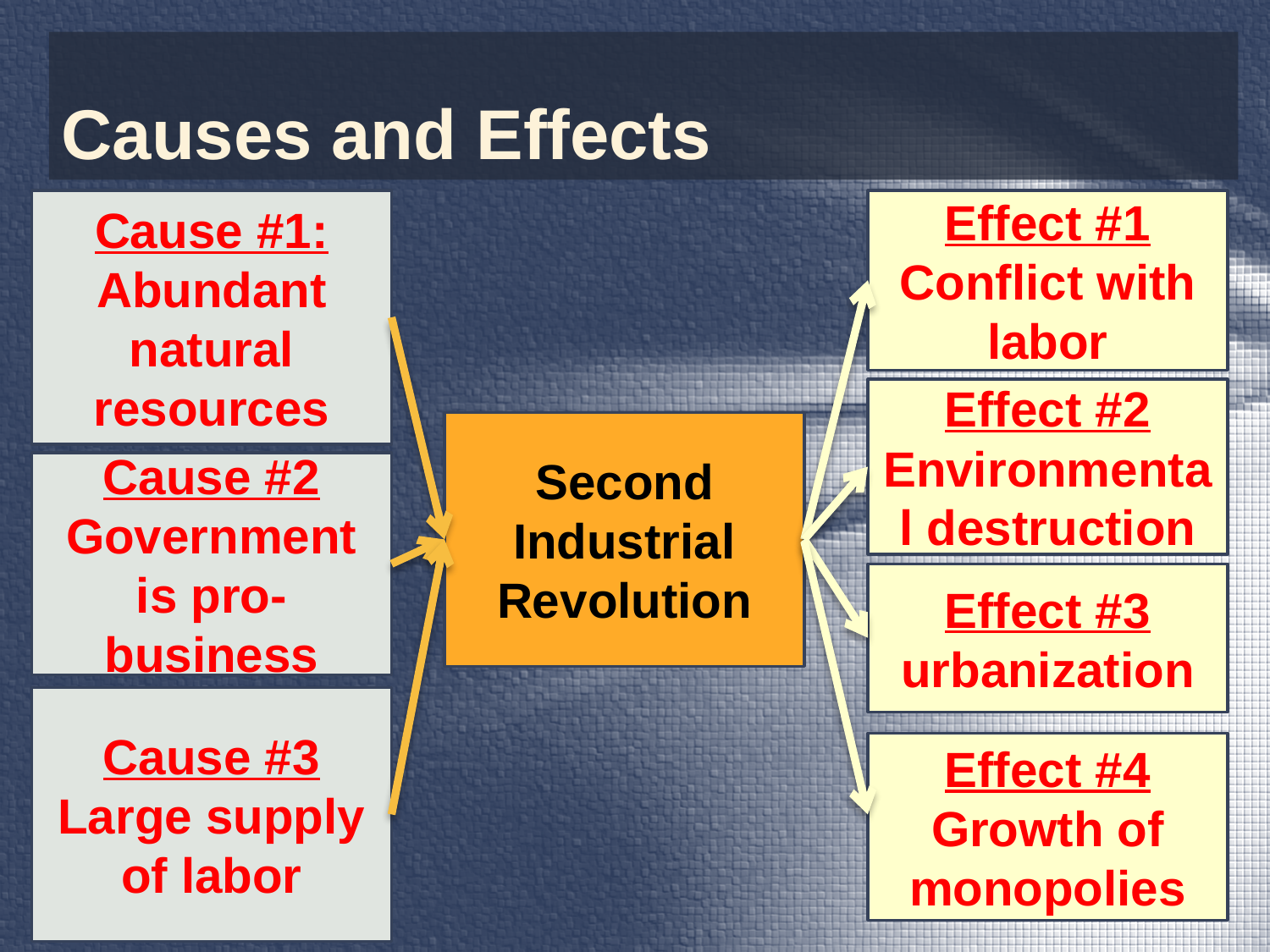

# Causes and Effects
Cause #1:
Abundant natural resources
Effect #1
Conflict with labor

Effect #2
Environmental destruction
Second Industrial Revolution
Cause #2
Government is pro-business
Effect #3
urbanization
Cause #3
Large supply of labor
Effect #4
Growth of monopolies